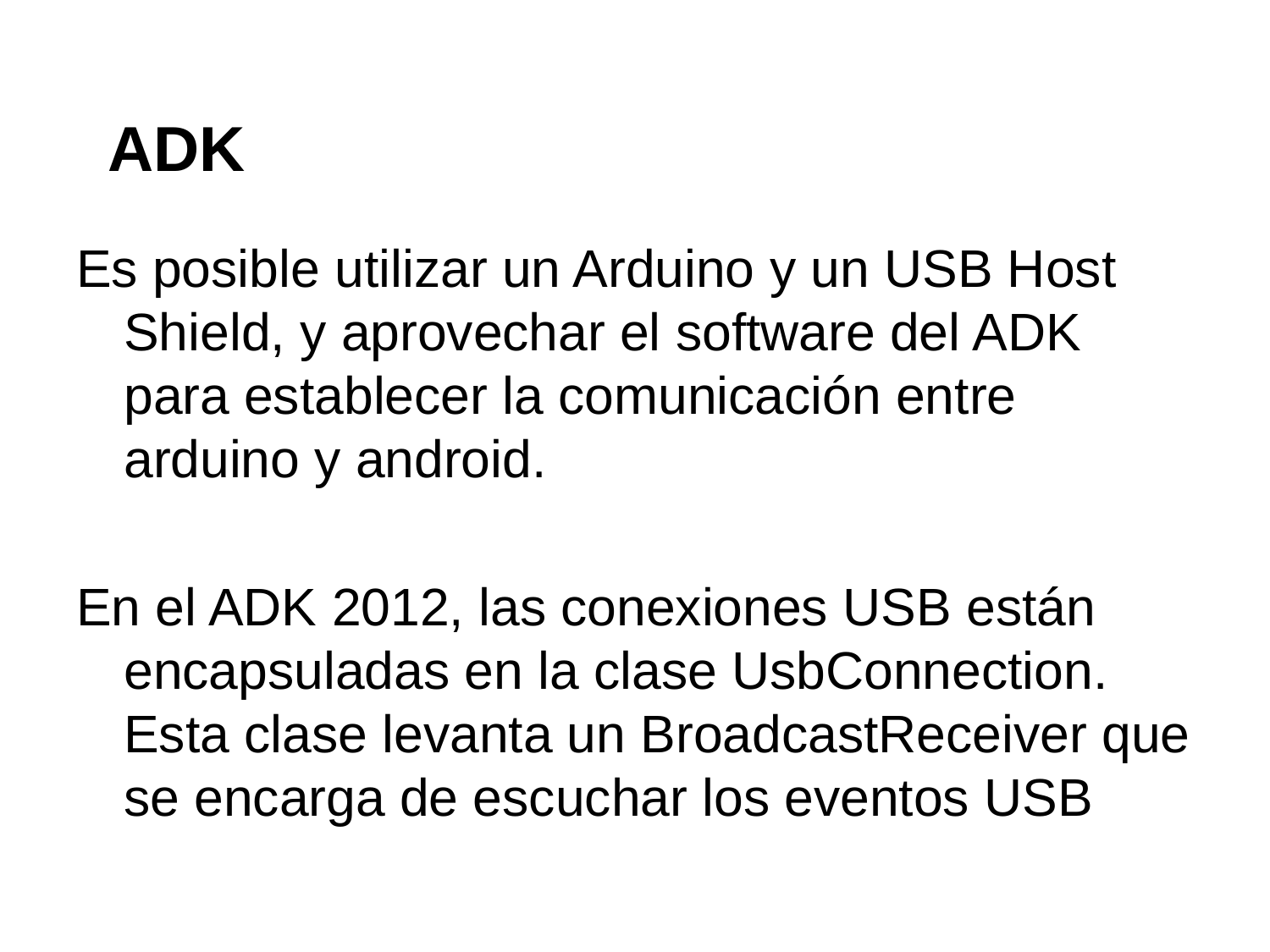

# ADK
Es posible utilizar un Arduino y un USB Host Shield, y aprovechar el software del ADK para establecer la comunicación entre arduino y android.

En el ADK 2012, las conexiones USB están encapsuladas en la clase UsbConnection. Esta clase levanta un BroadcastReceiver que se encarga de escuchar los eventos USB